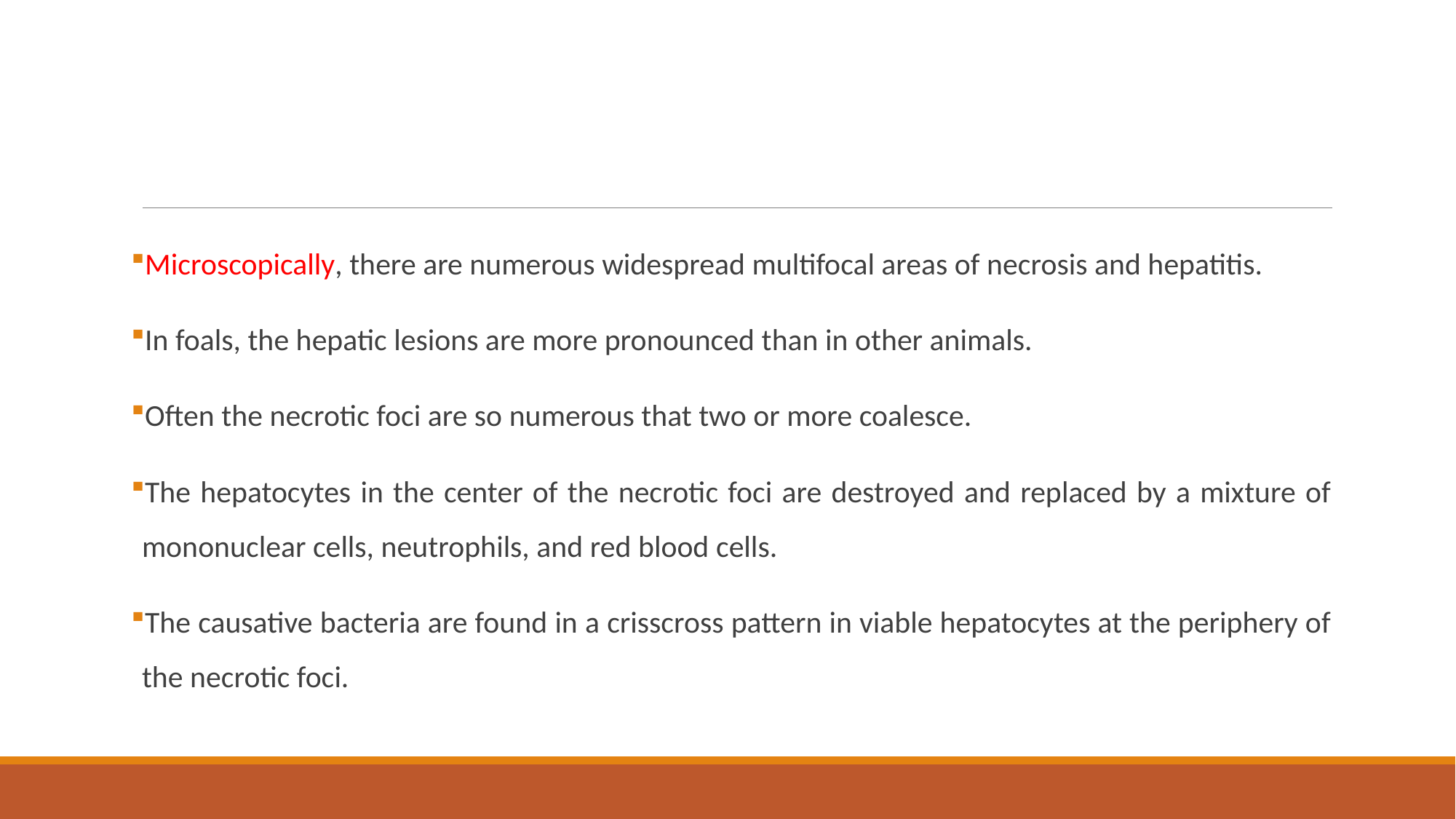

Microscopically, there are numerous widespread multifocal areas of necrosis and hepatitis.
In foals, the hepatic lesions are more pronounced than in other animals.
Often the necrotic foci are so numerous that two or more coalesce.
The hepatocytes in the center of the necrotic foci are destroyed and replaced by a mixture of mononuclear cells, neutrophils, and red blood cells.
The causative bacteria are found in a crisscross pattern in viable hepatocytes at the periphery of the necrotic foci.